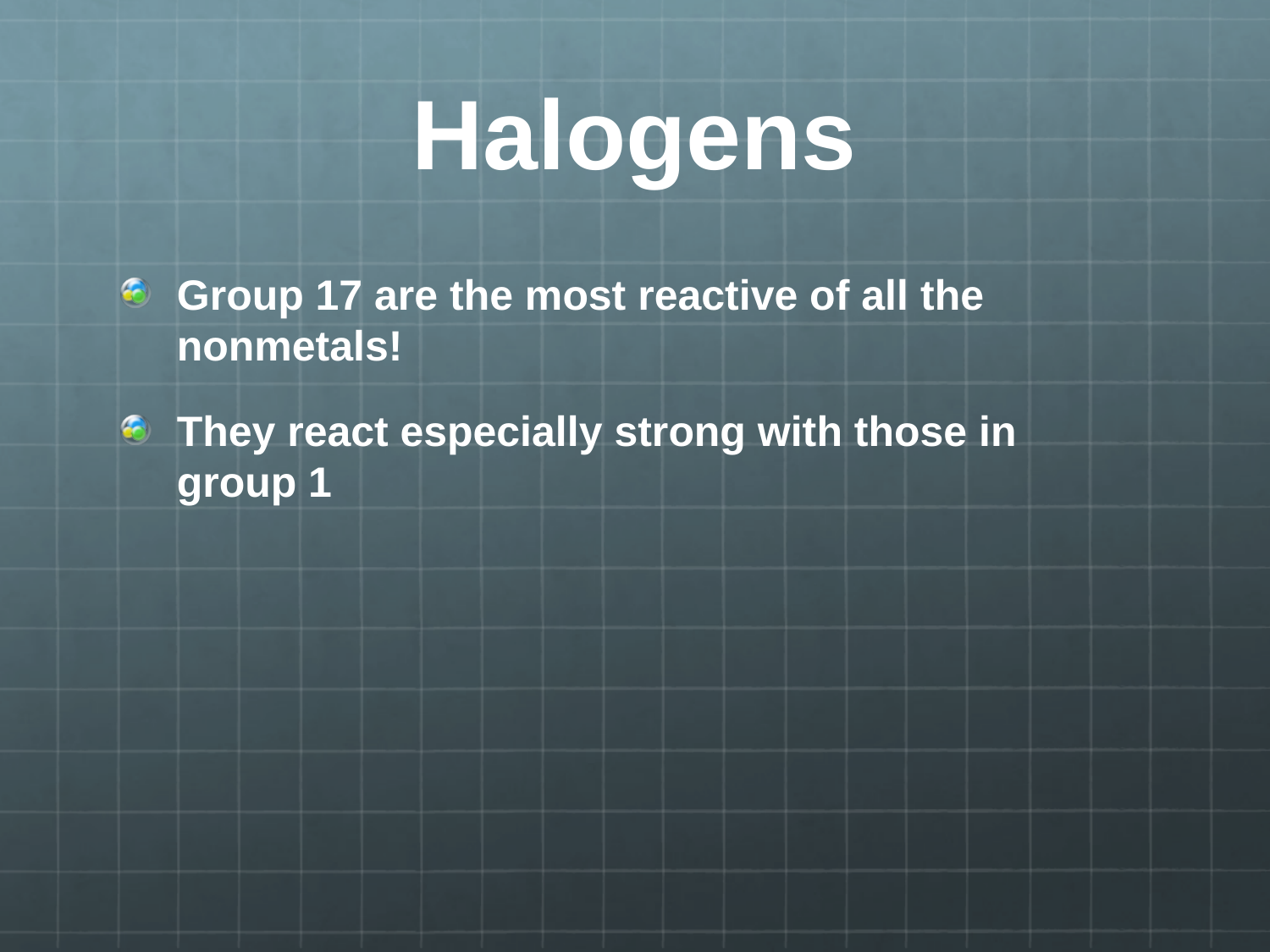

# Halogens
Group 17 are the most reactive of all the nonmetals!
They react especially strong with those in group 1